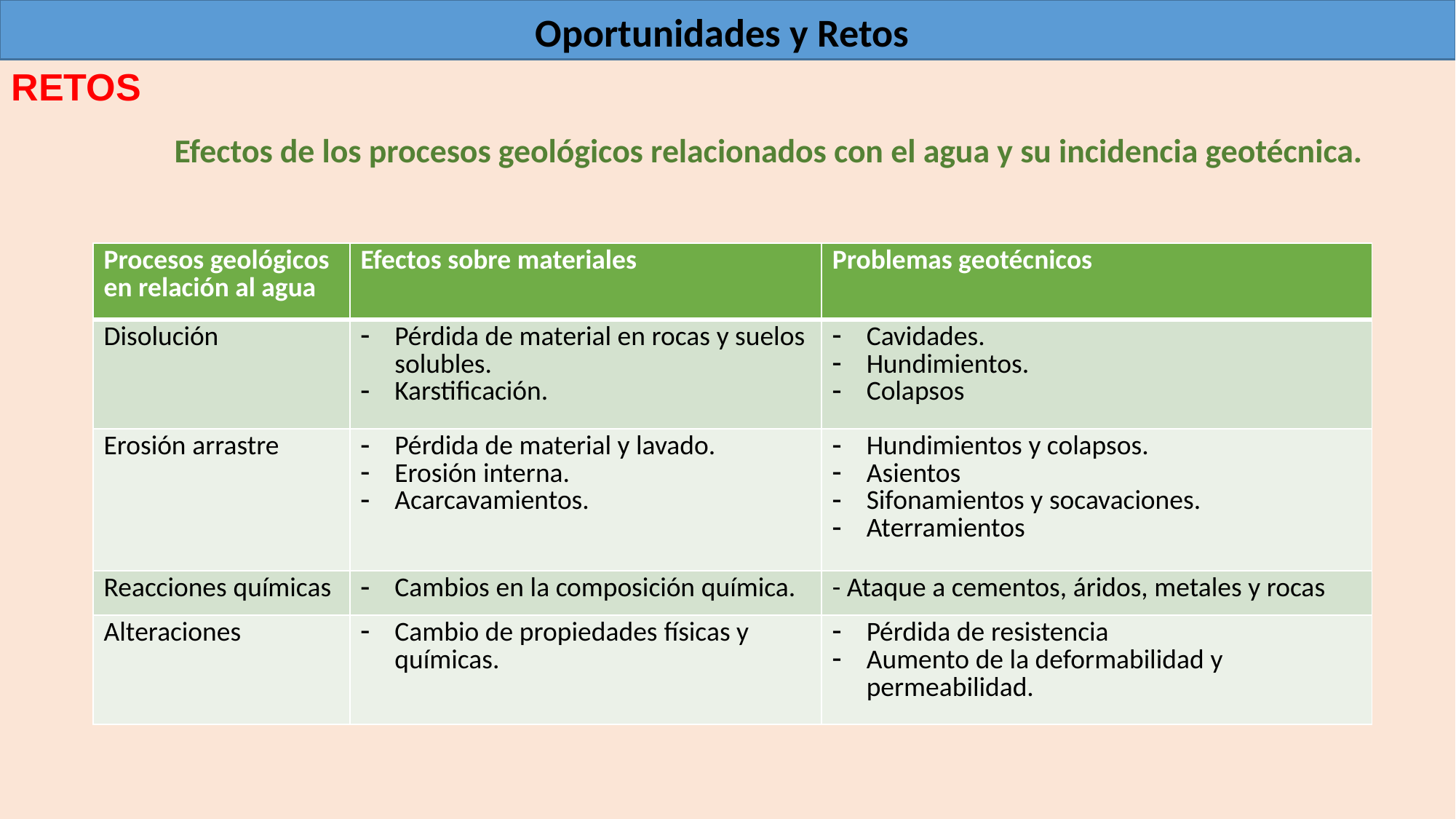

Oportunidades y Retos
RETOS
Efectos de los procesos geológicos relacionados con el agua y su incidencia geotécnica.
| Procesos geológicos en relación al agua | Efectos sobre materiales | Problemas geotécnicos |
| --- | --- | --- |
| Disolución | Pérdida de material en rocas y suelos solubles. Karstificación. | Cavidades. Hundimientos. Colapsos |
| Erosión arrastre | Pérdida de material y lavado. Erosión interna. Acarcavamientos. | Hundimientos y colapsos. Asientos Sifonamientos y socavaciones. Aterramientos |
| Reacciones químicas | Cambios en la composición química. | - Ataque a cementos, áridos, metales y rocas |
| Alteraciones | Cambio de propiedades físicas y químicas. | Pérdida de resistencia Aumento de la deformabilidad y permeabilidad. |